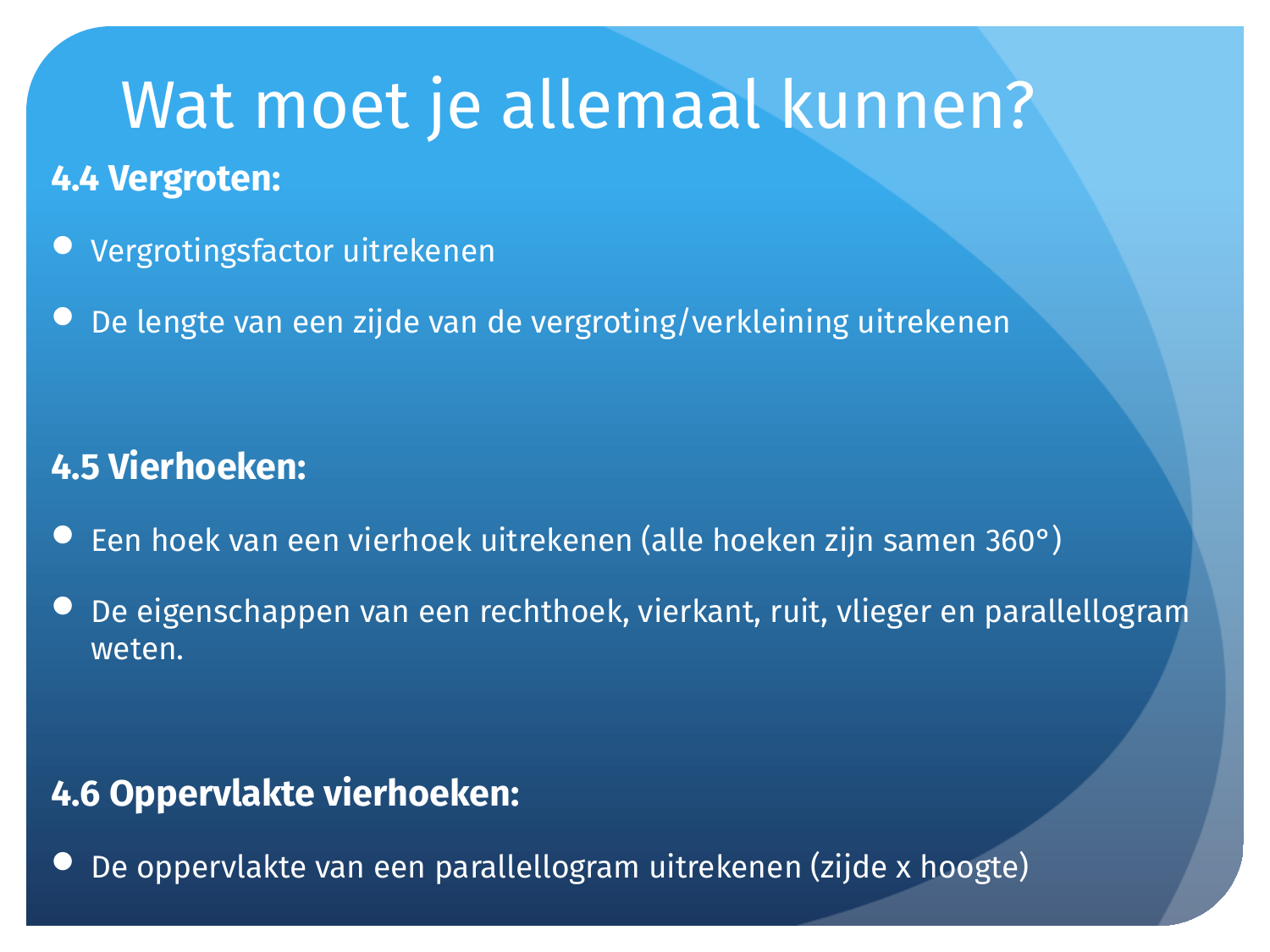

# Wat moet je allemaal kunnen?
4.4 Vergroten:
Vergrotingsfactor uitrekenen
De lengte van een zijde van de vergroting/verkleining uitrekenen

4.5 Vierhoeken:
Een hoek van een vierhoek uitrekenen (alle hoeken zijn samen 360°)
De eigenschappen van een rechthoek, vierkant, ruit, vlieger en parallellogram weten.

4.6 Oppervlakte vierhoeken:
De oppervlakte van een parallellogram uitrekenen (zijde x hoogte)